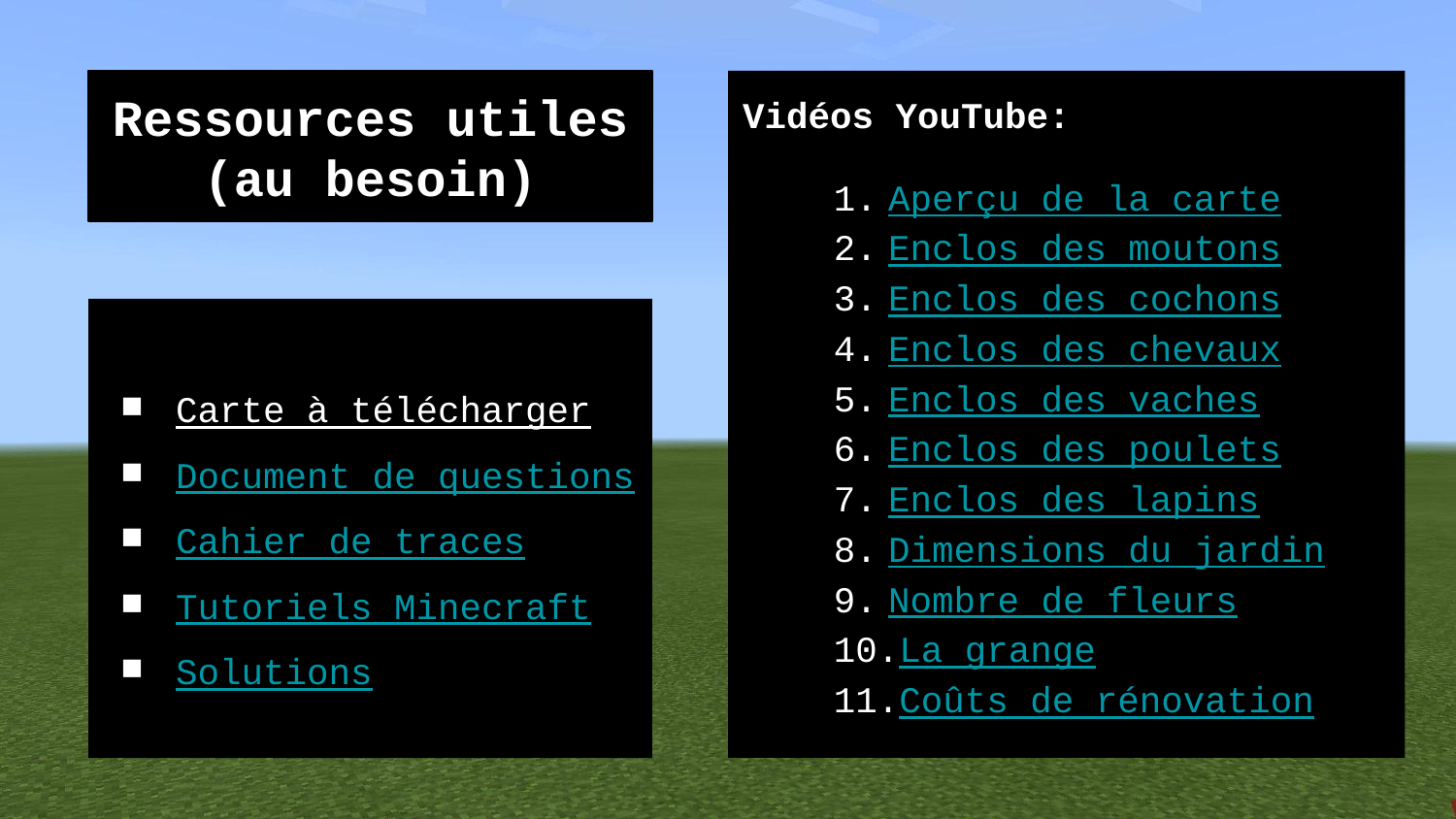

Ressources utiles
(au besoin)
Vidéos YouTube:
Aperçu de la carte
Enclos des moutons
Enclos des cochons
Enclos des chevaux
Enclos des vaches
Enclos des poulets
Enclos des lapins
Dimensions du jardin
Nombre de fleurs
La grange
Coûts de rénovation

Carte à télécharger
Document de questions
Cahier de traces
Tutoriels Minecraft
Solutions